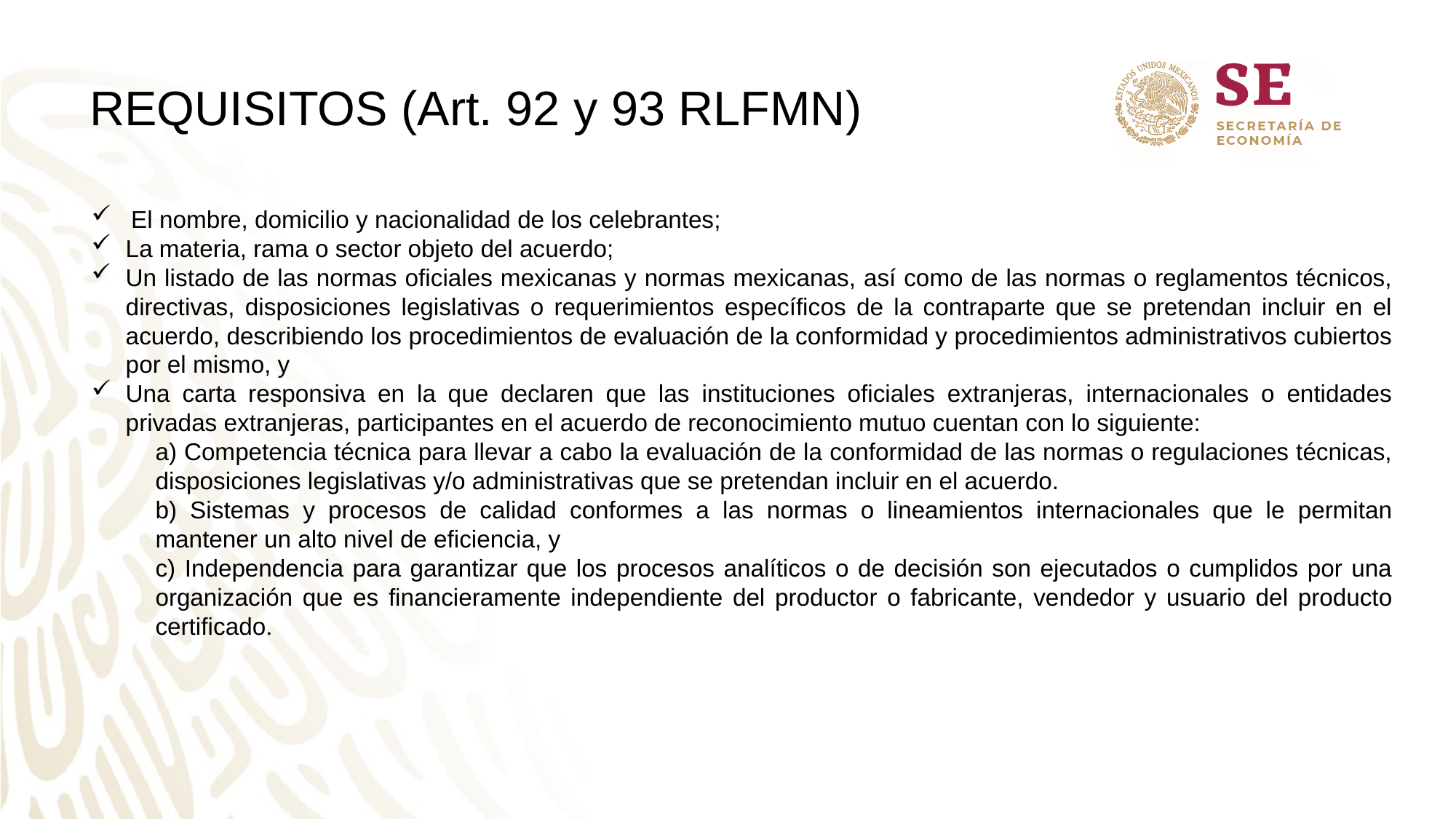

REQUISITOS (Art. 92 y 93 RLFMN)
 El nombre, domicilio y nacionalidad de los celebrantes;
La materia, rama o sector objeto del acuerdo;
Un listado de las normas oficiales mexicanas y normas mexicanas, así como de las normas o reglamentos técnicos, directivas, disposiciones legislativas o requerimientos específicos de la contraparte que se pretendan incluir en el acuerdo, describiendo los procedimientos de evaluación de la conformidad y procedimientos administrativos cubiertos por el mismo, y
Una carta responsiva en la que declaren que las instituciones oficiales extranjeras, internacionales o entidades privadas extranjeras, participantes en el acuerdo de reconocimiento mutuo cuentan con lo siguiente:
a) Competencia técnica para llevar a cabo la evaluación de la conformidad de las normas o regulaciones técnicas, disposiciones legislativas y/o administrativas que se pretendan incluir en el acuerdo.
b) Sistemas y procesos de calidad conformes a las normas o lineamientos internacionales que le permitan mantener un alto nivel de eficiencia, y
c) Independencia para garantizar que los procesos analíticos o de decisión son ejecutados o cumplidos por una organización que es financieramente independiente del productor o fabricante, vendedor y usuario del producto certificado.